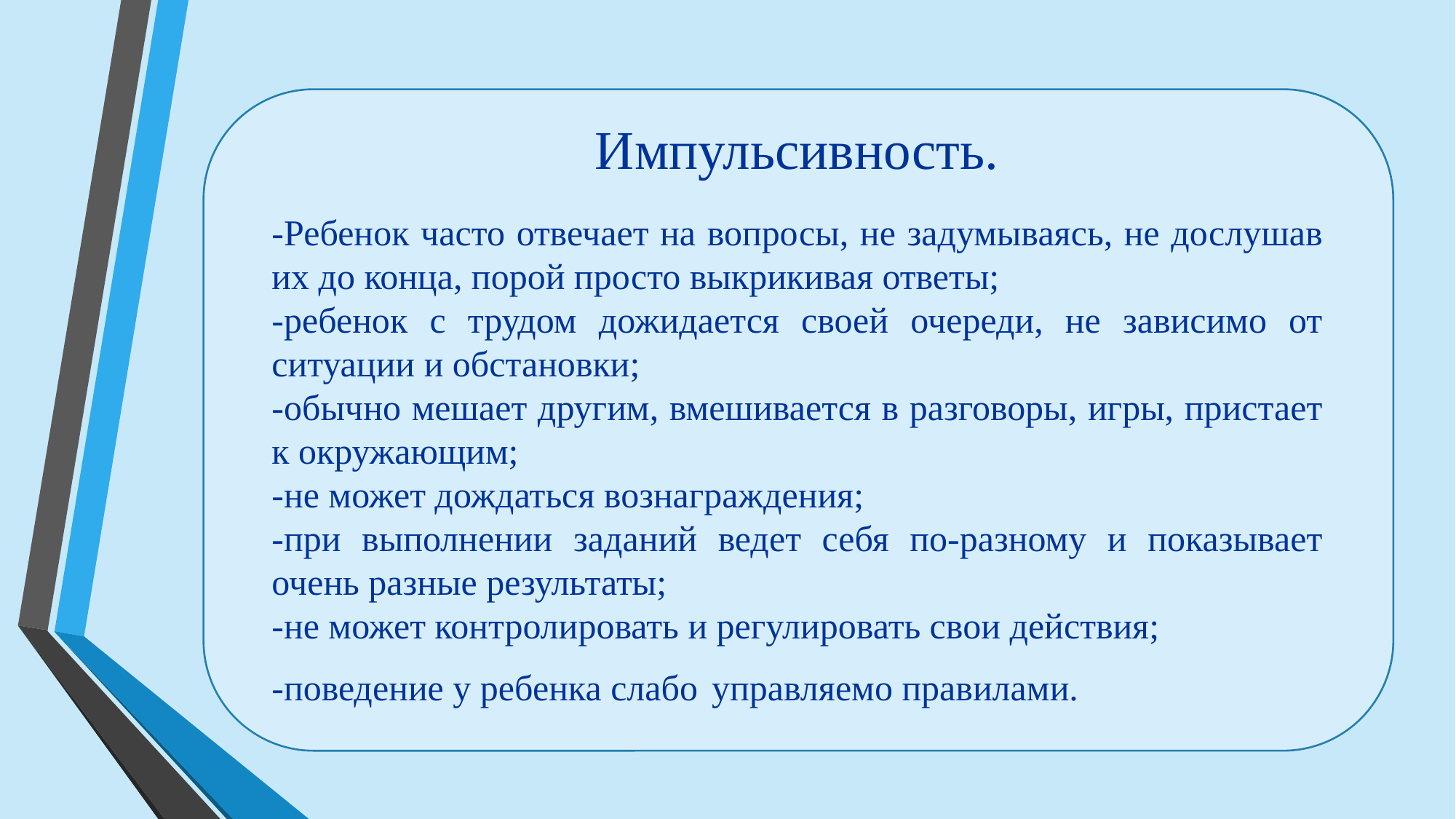

Импульсивность.

-Ребенок часто отвечает на вопросы, не задумываясь, не дослушав их до конца, порой просто выкрикивая ответы;
-ребенок с трудом дожидается своей очереди, не зависимо от ситуации и обстановки;
-обычно мешает другим, вмешивается в разговоры, игры, пристает к окружающим;
-не может дождаться вознаграждения;
-при выполнении заданий ведет себя по-разному и показывает очень разные результаты;
-не может контролировать и регулировать свои действия;
-поведение у ребенка слабо управляемо правилами.